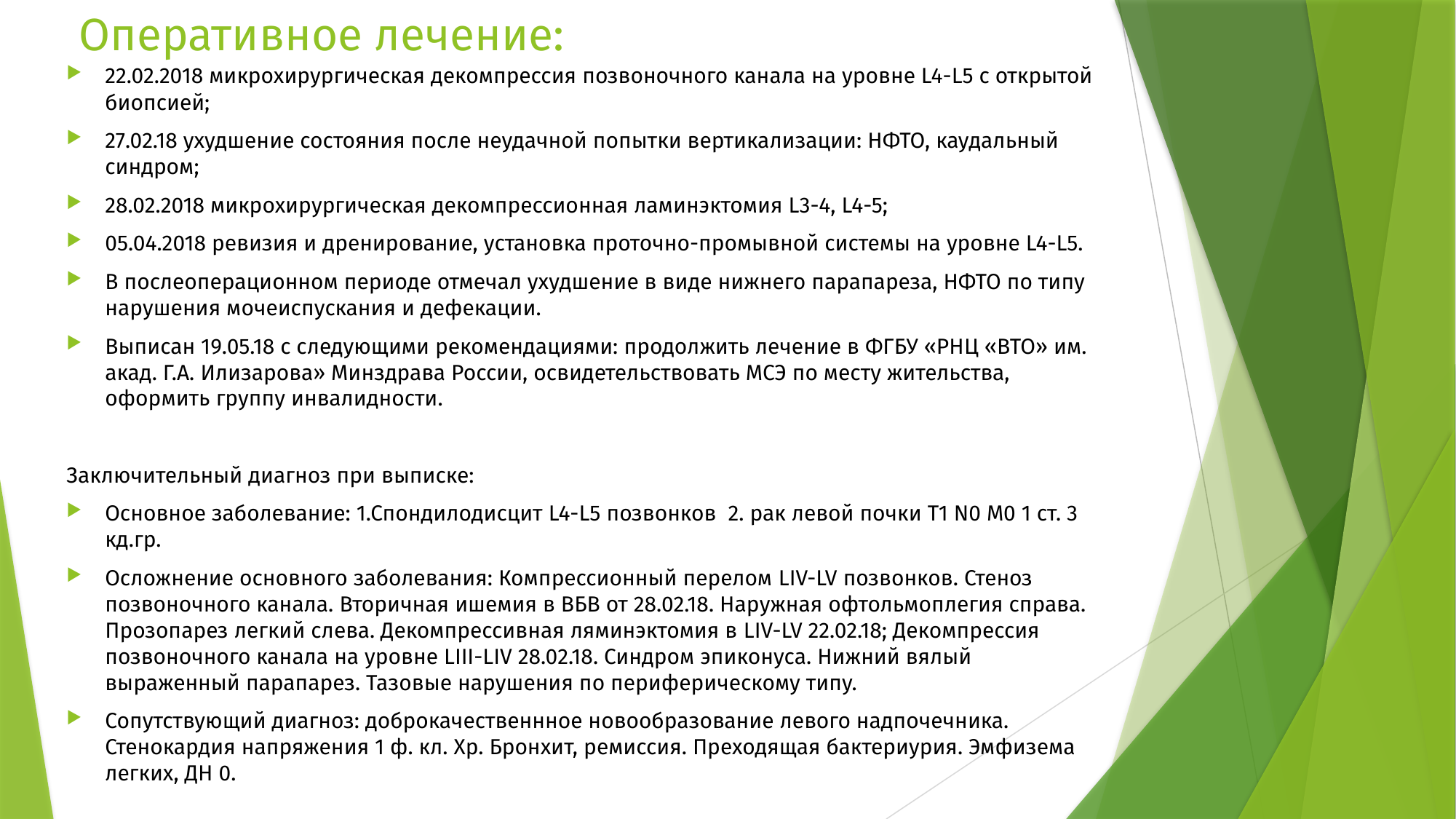

# Оперативное лечение:
22.02.2018 микрохирургическая декомпрессия позвоночного канала на уровне L4-L5 с открытой биопсией;
27.02.18 ухудшение состояния после неудачной попытки вертикализации: НФТО, каудальный синдром;
28.02.2018 микрохирургическая декомпрессионная ламинэктомия L3-4, L4-5;
05.04.2018 ревизия и дренирование, установка проточно-промывной системы на уровне L4-L5.
В послеоперационном периоде отмечал ухудшение в виде нижнего парапареза, НФТО по типу нарушения мочеиспускания и дефекации.
Выписан 19.05.18 с следующими рекомендациями: продолжить лечение в ФГБУ «РНЦ «ВТО» им. акад. Г.А. Илизарова» Минздрава России, освидетельствовать МСЭ по месту жительства, оформить группу инвалидности.

Заключительный диагноз при выписке:
Основное заболевание: 1.Спондилодисцит L4-L5 позвонков  2. рак левой почки Т1 N0 М0 1 ст. 3 кд.гр.
Осложнение основного заболевания: Компрессионный перелом LIV-LV позвонков. Стеноз позвоночного канала. Вторичная ишемия в ВБВ от 28.02.18. Наружная офтольмоплегия справа. Прозопарез легкий слева. Декомпрессивная ляминэктомия в LIV-LV 22.02.18; Декомпрессия позвоночного канала на уровне LIII-LIV 28.02.18. Синдром эпиконуса. Нижний вялый выраженный парапарез. Тазовые нарушения по периферическому типу.
Сопутствующий диагноз: доброкачественнное новообразование левого надпочечника. Стенокардия напряжения 1 ф. кл. Хр. Бронхит, ремиссия. Преходящая бактериурия. Эмфизема легких, ДН 0.